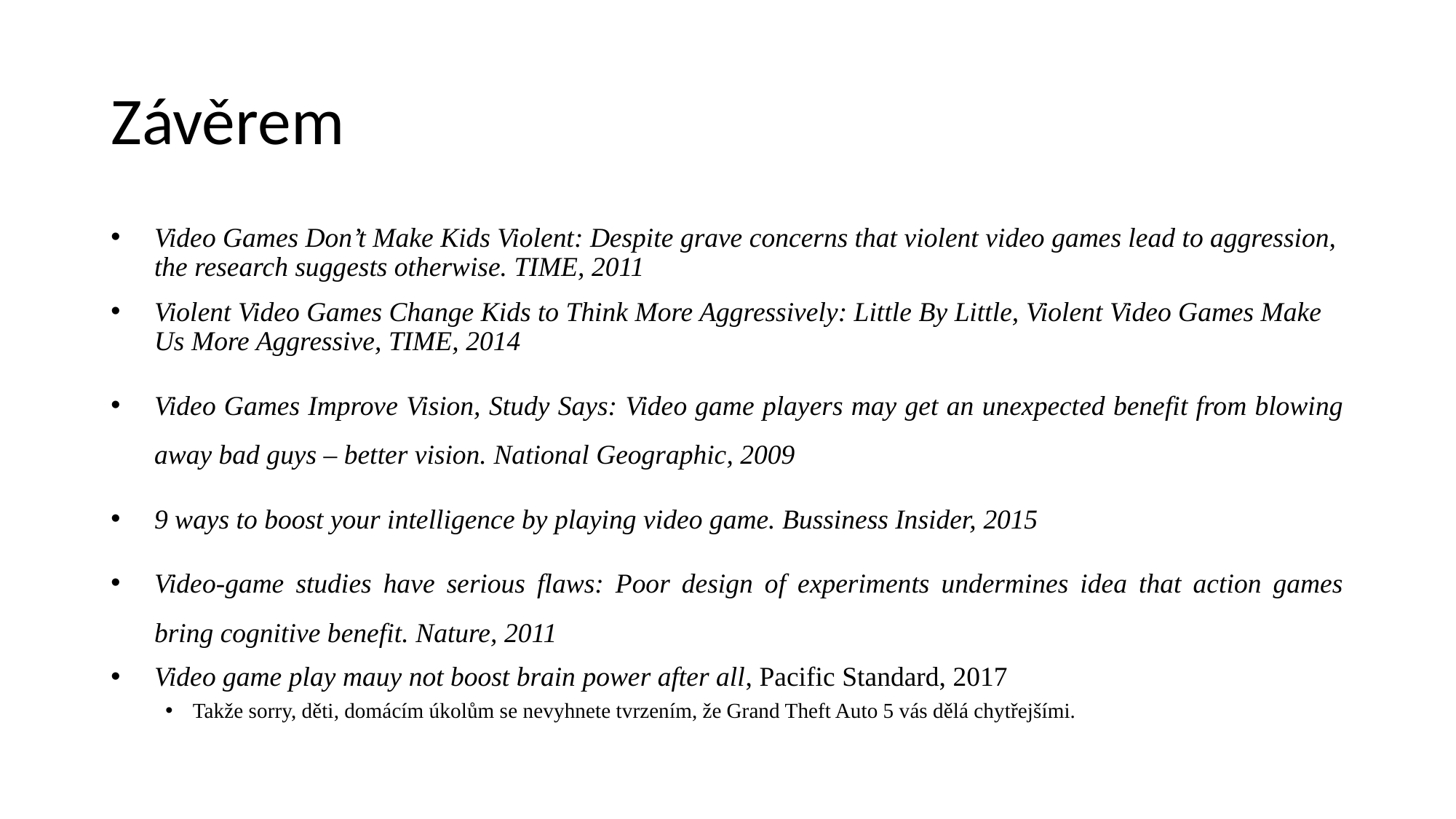

# Závěrem
Video Games Don’t Make Kids Violent: Despite grave concerns that violent video games lead to aggression, the research suggests otherwise. TIME, 2011
Violent Video Games Change Kids to Think More Aggressively: Little By Little, Violent Video Games Make Us More Aggressive, TIME, 2014
Video Games Improve Vision, Study Says: Video game players may get an unexpected benefit from blowing away bad guys – better vision. National Geographic, 2009
9 ways to boost your intelligence by playing video game. Bussiness Insider, 2015
Video-game studies have serious flaws: Poor design of experiments undermines idea that action games bring cognitive benefit. Nature, 2011
Video game play mauy not boost brain power after all, Pacific Standard, 2017
Takže sorry, děti, domácím úkolům se nevyhnete tvrzením, že Grand Theft Auto 5 vás dělá chytřejšími.